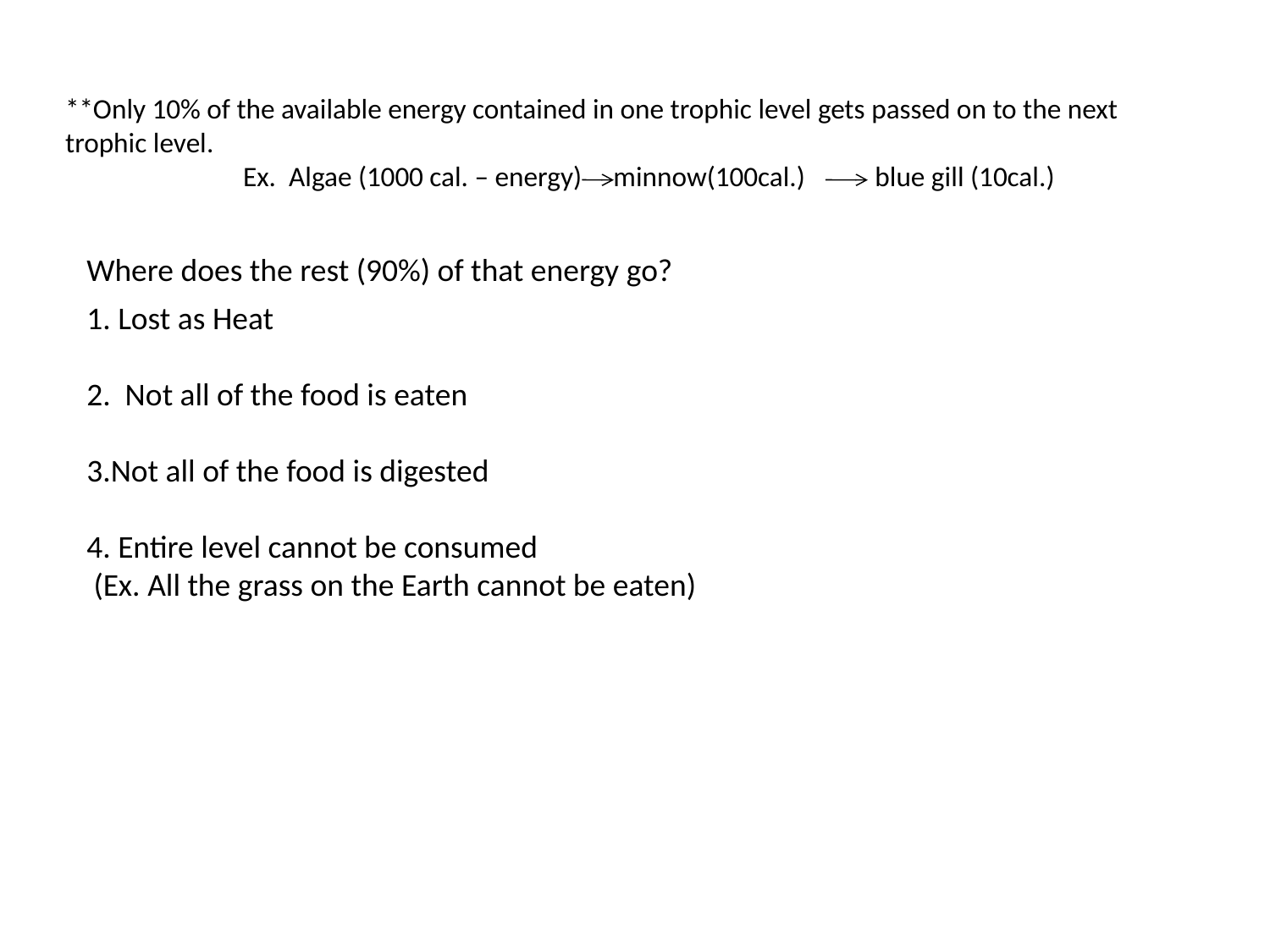

**Only 10% of the available energy contained in one trophic level gets passed on to the next trophic level.
	        Ex.  Algae (1000 cal. – energy)     minnow(100cal.)           blue gill (10cal.)
Where does the rest (90%) of that energy go?

1. Lost as Heat

2.  Not all of the food is eaten

3.Not all of the food is digested

4. Entire level cannot be consumed
 (Ex. All the grass on the Earth cannot be eaten)